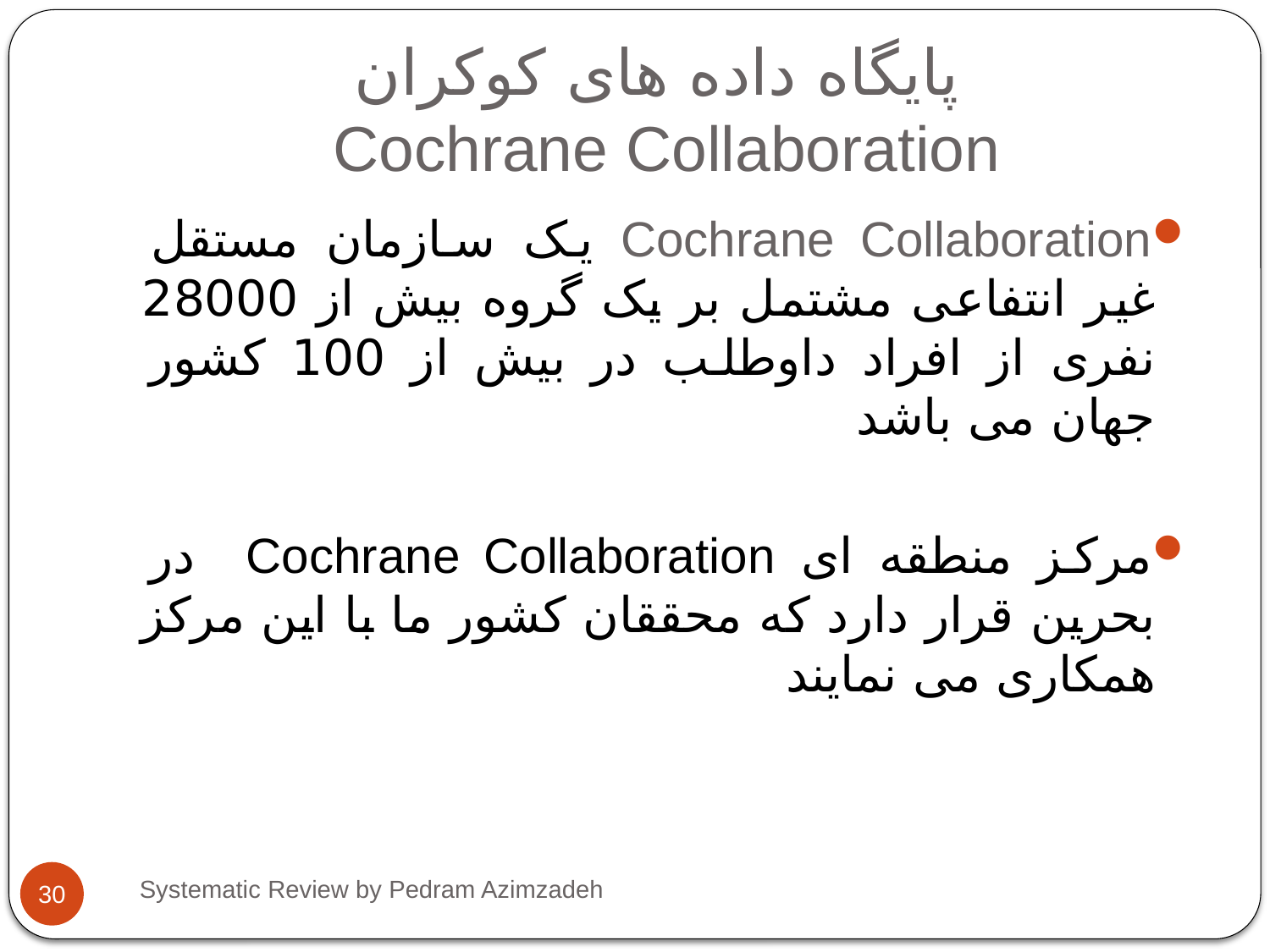

# پایگاه داده های کوکران Cochrane Collaboration
Cochrane Collaboration یک سازمان مستقل غیر انتفاعی مشتمل بر یک گروه بیش از 28000 نفری از افراد داوطلب در بیش از 100 کشور جهان می باشد

مرکز منطقه ای Cochrane Collaboration  در بحرین قرار دارد که محققان کشور ما با این مرکز همکاری می نمایند

Systematic Review by Pedram Azimzadeh
30